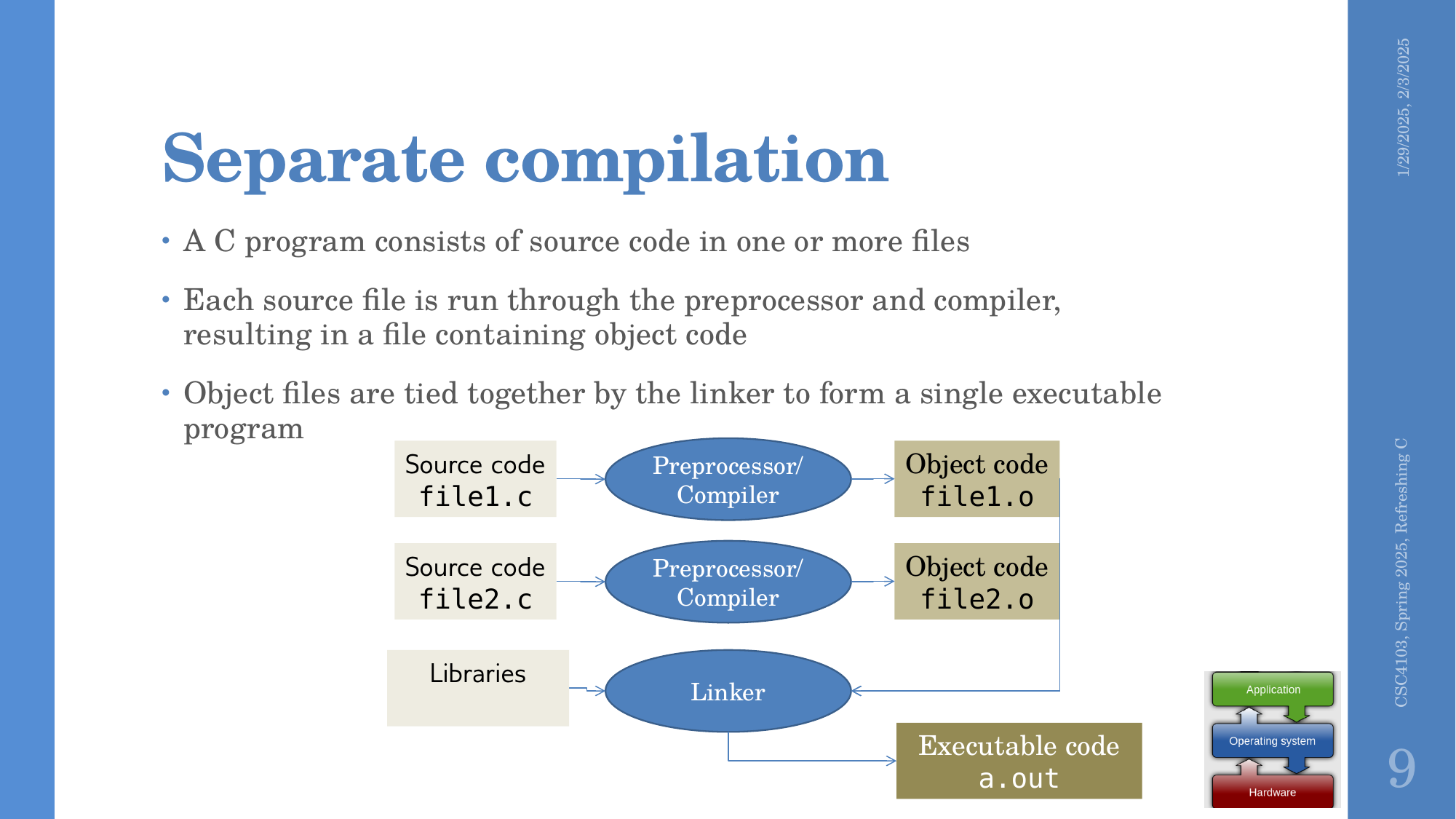

# Separate compilation
1/29/2025, 2/3/2025
A C program consists of source code in one or more files
Each source file is run through the preprocessor and compiler, resulting in a file containing object code
Object files are tied together by the linker to form a single executable program
Preprocessor/
Compiler
Source code
file1.c
Object code
file1.o
CSC4103, Spring 2025, Refreshing C
Preprocessor/
Compiler
Source code
file2.c
Object code
file2.o
Linker
Libraries

Executable code
a.out
9